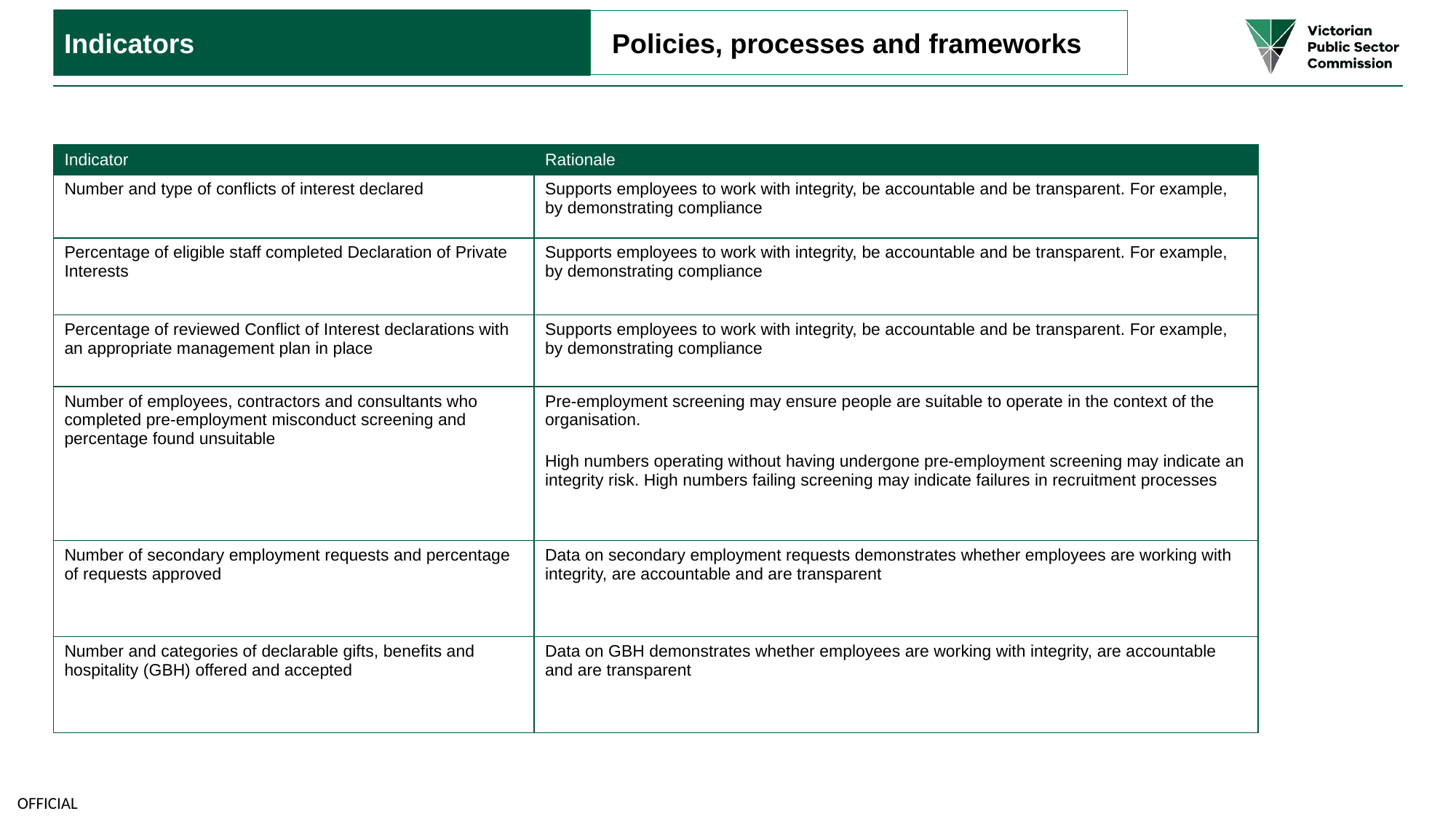

Indicators

Policies, processes and frameworks

| Indicator | Rationale |
| --- | --- |
| Number and type of conflicts of interest declared | Supports employees to work with integrity, be accountable and be transparent. For example, by demonstrating compliance |
| Percentage of eligible staff completed Declaration of Private Interests | Supports employees to work with integrity, be accountable and be transparent. For example, by demonstrating compliance |
| Percentage of reviewed Conflict of Interest declarations with an appropriate management plan in place | Supports employees to work with integrity, be accountable and be transparent. For example, by demonstrating compliance |
| Number of employees, contractors and consultants who completed pre-employment misconduct screening and percentage found unsuitable | Pre-employment screening may ensure people are suitable to operate in the context of the organisation. High numbers operating without having undergone pre-employment screening may indicate an integrity risk. High numbers failing screening may indicate failures in recruitment processes |
| Number of secondary employment requests and percentage of requests approved | Data on secondary employment requests demonstrates whether employees are working with integrity, are accountable and are transparent |
| Number and categories of declarable gifts, benefits and hospitality (GBH) offered and accepted | Data on GBH demonstrates whether employees are working with integrity, are accountable and are transparent |